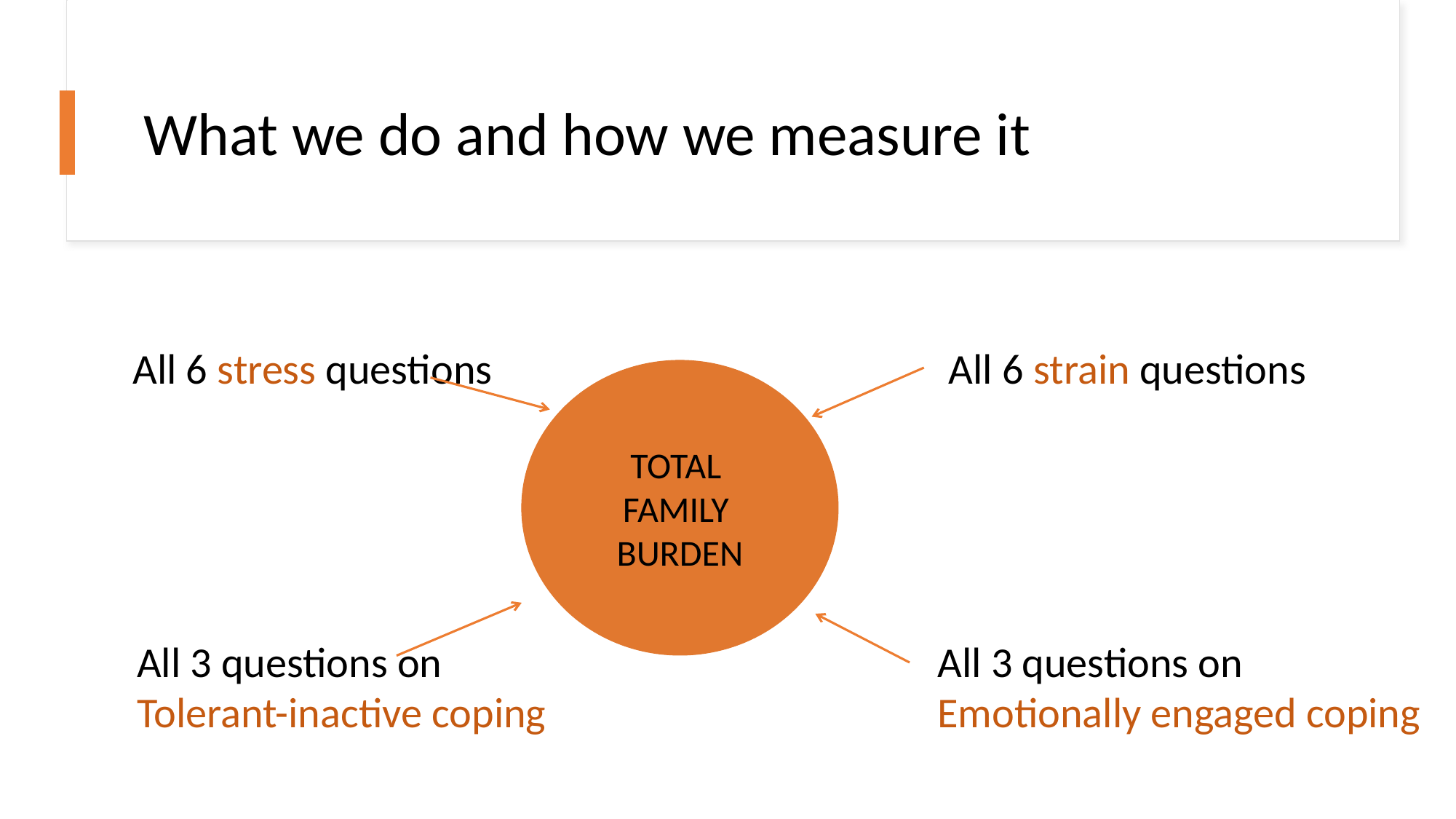

# What we do and how we measure it

All 6 stress questions
All 6 strain questions
TOTAL
FAMILY
BURDEN
All 3 questions on
Emotionally engaged coping
All 3 questions on
Tolerant-inactive coping